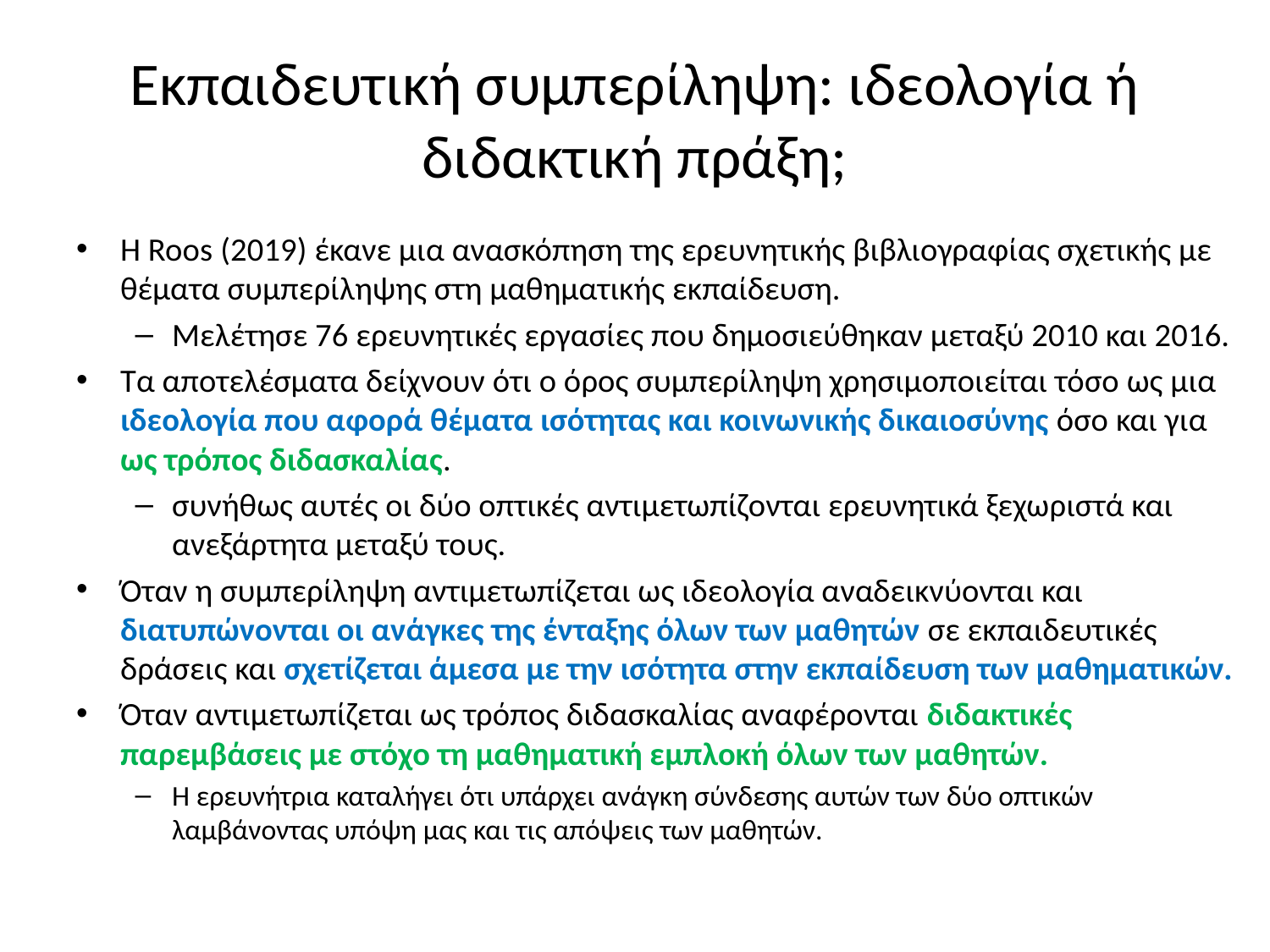

# Εκπαιδευτική συμπερίληψη: ιδεολογία ή διδακτική πράξη;
H Roos (2019) έκανε μια ανασκόπηση της ερευνητικής βιβλιογραφίας σχετικής με θέματα συμπερίληψης στη μαθηματικής εκπαίδευση.
Μελέτησε 76 ερευνητικές εργασίες που δημοσιεύθηκαν μεταξύ 2010 και 2016.
Τα αποτελέσματα δείχνουν ότι ο όρος συμπερίληψη χρησιμοποιείται τόσο ως μια ιδεολογία που αφορά θέματα ισότητας και κοινωνικής δικαιοσύνης όσο και για ως τρόπος διδασκαλίας.
συνήθως αυτές οι δύο οπτικές αντιμετωπίζονται ερευνητικά ξεχωριστά και ανεξάρτητα μεταξύ τους.
Όταν η συμπερίληψη αντιμετωπίζεται ως ιδεολογία αναδεικνύονται και διατυπώνονται οι ανάγκες της ένταξης όλων των μαθητών σε εκπαιδευτικές δράσεις και σχετίζεται άμεσα με την ισότητα στην εκπαίδευση των μαθηματικών.
Όταν αντιμετωπίζεται ως τρόπος διδασκαλίας αναφέρονται διδακτικές παρεμβάσεις με στόχο τη μαθηματική εμπλοκή όλων των μαθητών.
Η ερευνήτρια καταλήγει ότι υπάρχει ανάγκη σύνδεσης αυτών των δύο οπτικών λαμβάνοντας υπόψη μας και τις απόψεις των μαθητών.